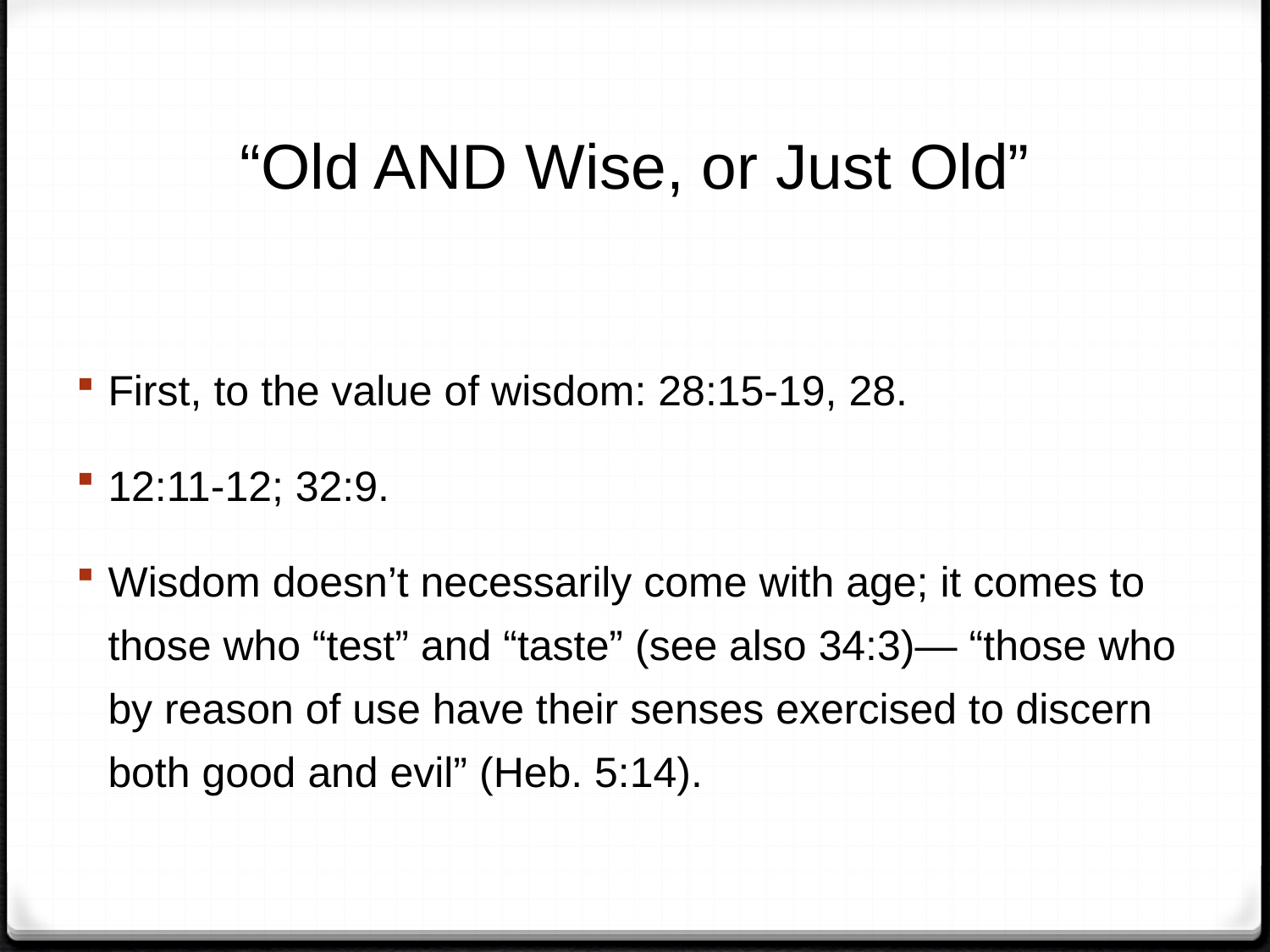

# “Old AND Wise, or Just Old”
First, to the value of wisdom: 28:15-19, 28.
12:11-12; 32:9.
Wisdom doesn’t necessarily come with age; it comes to those who “test” and “taste” (see also 34:3)— “those who by reason of use have their senses exercised to discern both good and evil” (Heb. 5:14).